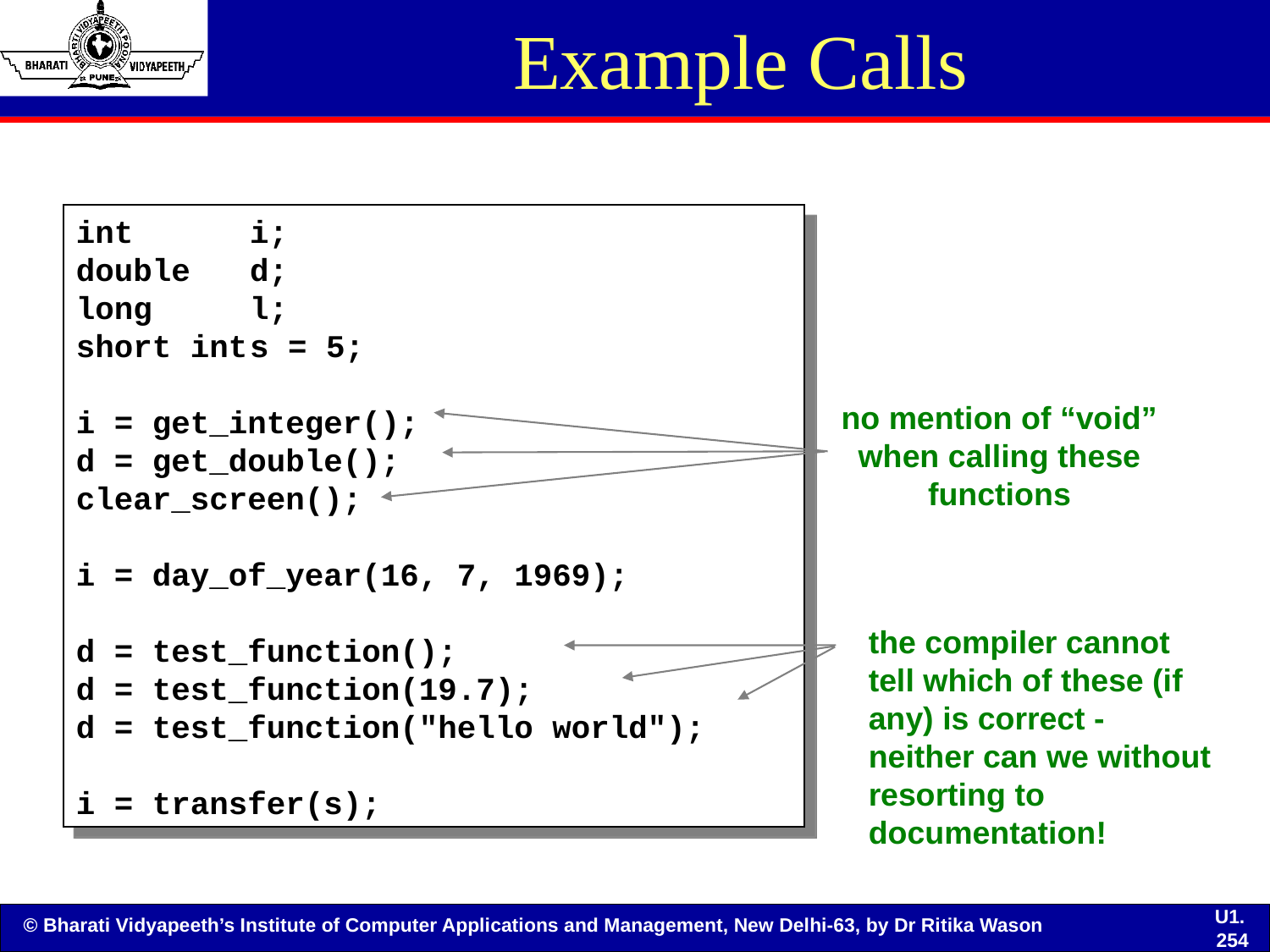

# Example Calls
int		i;
double	d;
long		l;
short int	s = 5;

i = get_integer();
d = get_double();
clear_screen();

i = day_of_year(16, 7, 1969);

d = test_function();
d = test_function(19.7);
d = test_function("hello world");

i = transfer(s);
no mention of “void” when calling these functions

the compiler cannot tell which of these (if any) is correct - neither can we without resorting to documentation!